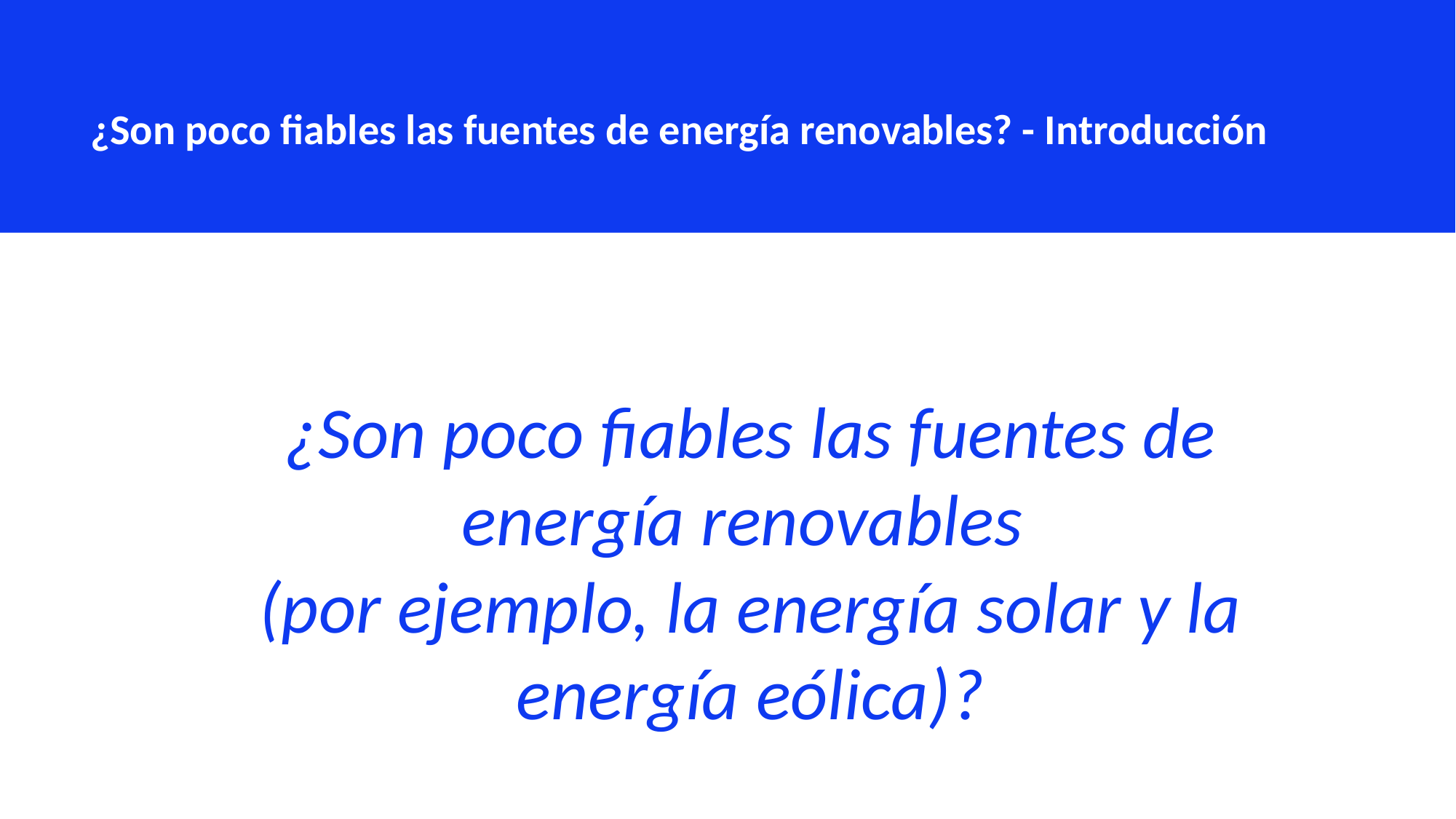

¿Son poco fiables las fuentes de energía renovables? - Introducción

¿Son poco fiables las fuentes de energía renovables
(por ejemplo, la energía solar y la energía eólica)?